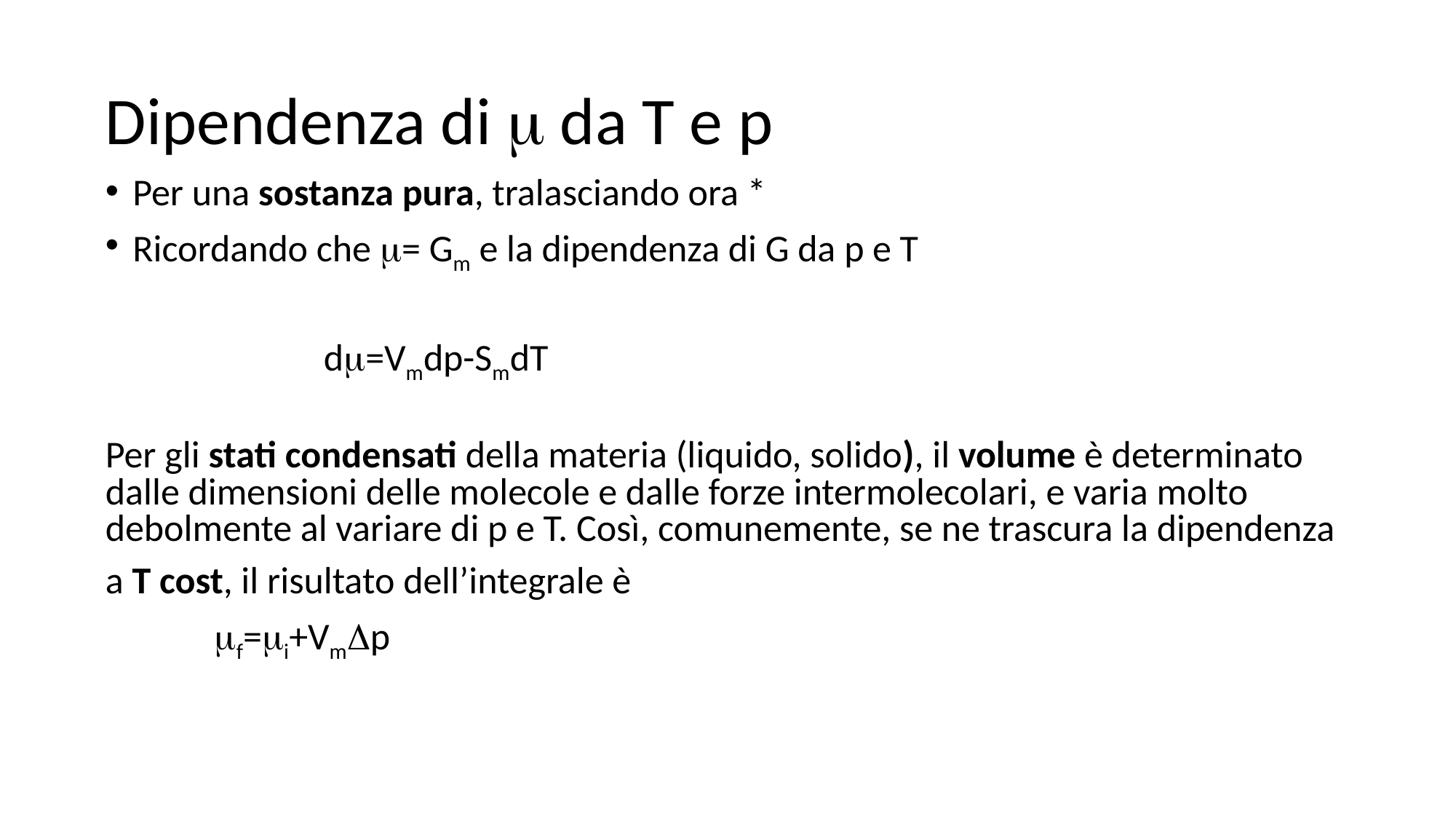

# Dipendenza di μ da T e p
Per una sostanza pura, tralasciando ora *
Ricordando che μ= Gm e la dipendenza di G da p e T

		dμ=Vmdp-SmdT

Per gli stati condensati della materia (liquido, solido), il volume è determinato dalle dimensioni delle molecole e dalle forze intermolecolari, e varia molto debolmente al variare di p e T. Così, comunemente, se ne trascura la dipendenza
a T cost, il risultato dell’integrale è
	mf=mi+VmDp